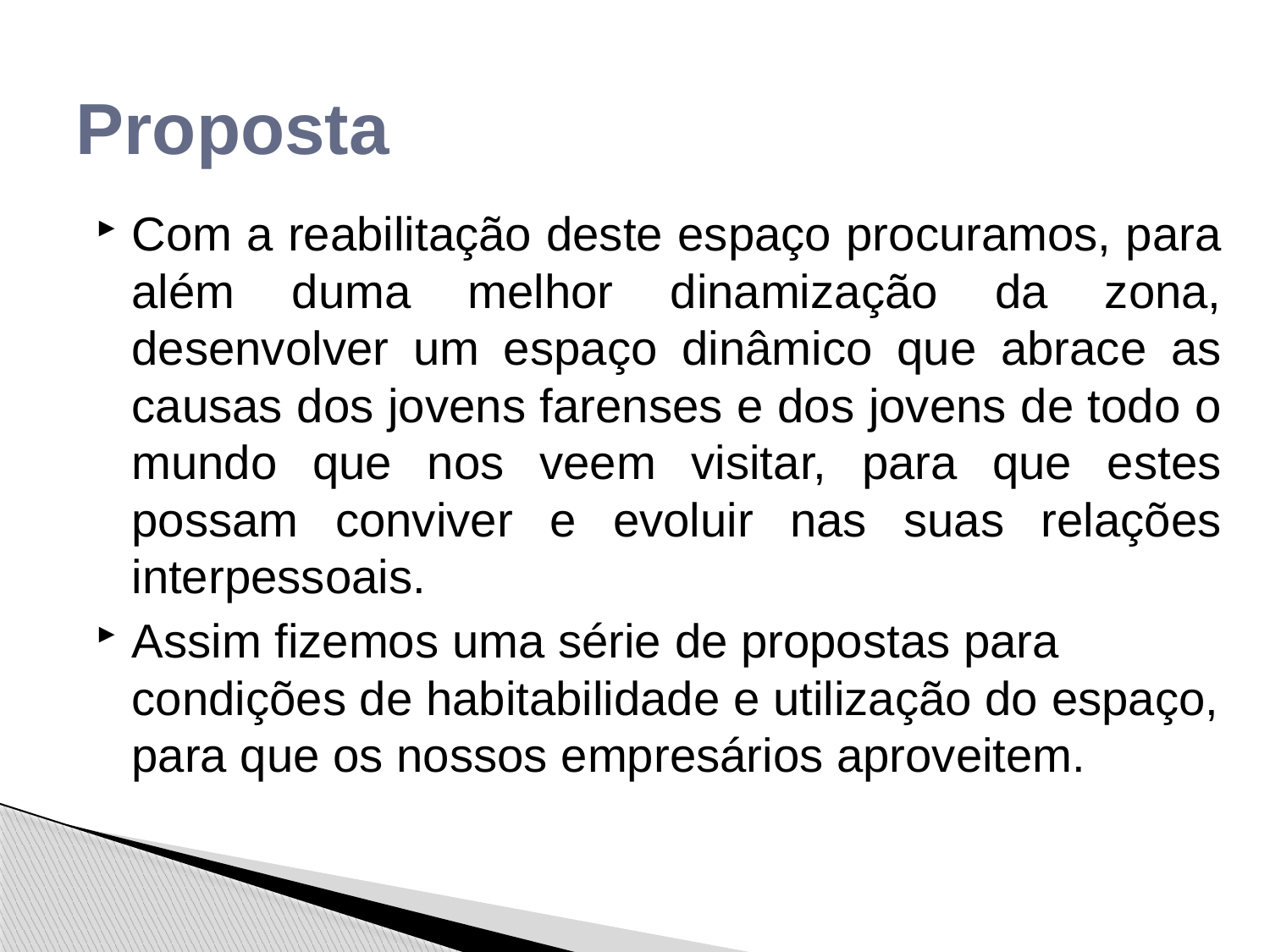

# Proposta
Com a reabilitação deste espaço procuramos, para além duma melhor dinamização da zona, desenvolver um espaço dinâmico que abrace as causas dos jovens farenses e dos jovens de todo o mundo que nos veem visitar, para que estes possam conviver e evoluir nas suas relações interpessoais.
Assim fizemos uma série de propostas para condições de habitabilidade e utilização do espaço, para que os nossos empresários aproveitem.